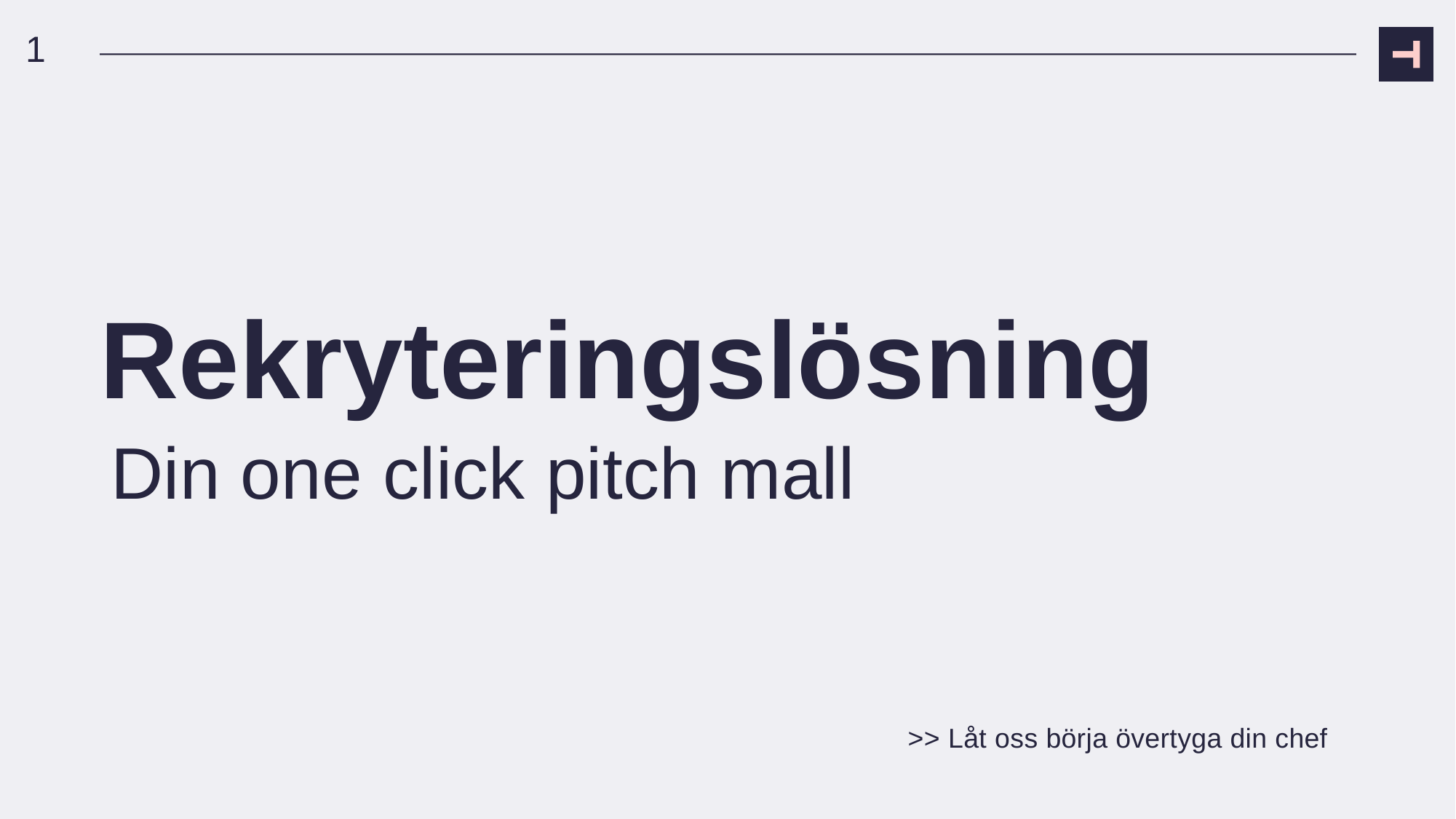

1
Rekryteringslösning
Din one click pitch mall
>> Låt oss börja övertyga din chef